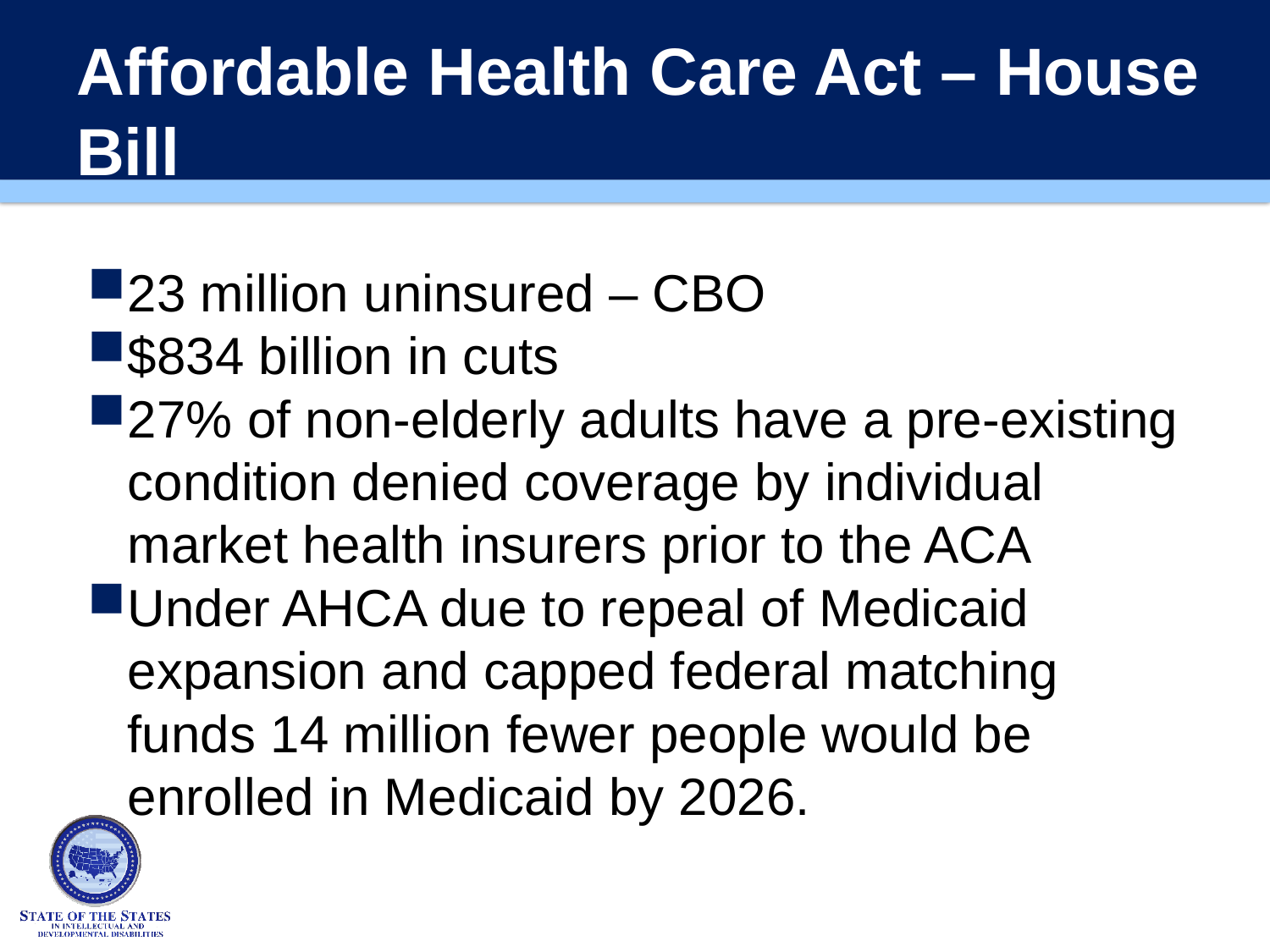

# Affordable Health Care Act – House Bill
23 million uninsured – CBO
$834 billion in cuts
27% of non-elderly adults have a pre-existing condition denied coverage by individual market health insurers prior to the ACA
Under AHCA due to repeal of Medicaid expansion and capped federal matching funds 14 million fewer people would be enrolled in Medicaid by 2026.